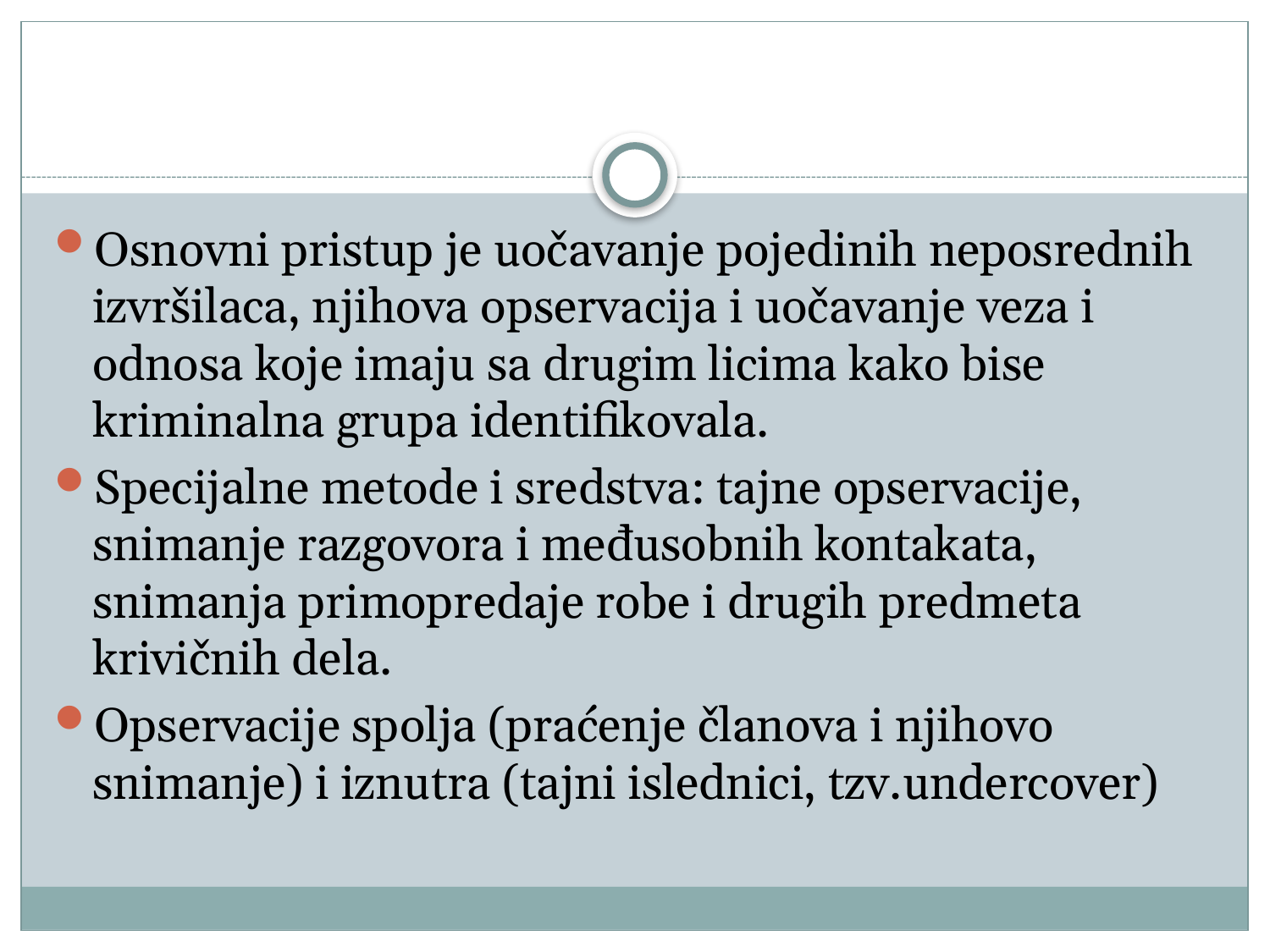

#
Osnovni pristup je uočavanje pojedinih neposrednih izvršilaca, njihova opservacija i uočavanje veza i odnosa koje imaju sa drugim licima kako bise kriminalna grupa identifikovala.
Specijalne metode i sredstva: tajne opservacije, snimanje razgovora i međusobnih kontakata, snimanja primopredaje robe i drugih predmeta krivičnih dela.
Opservacije spolja (praćenje članova i njihovo snimanje) i iznutra (tajni islednici, tzv.undercover)